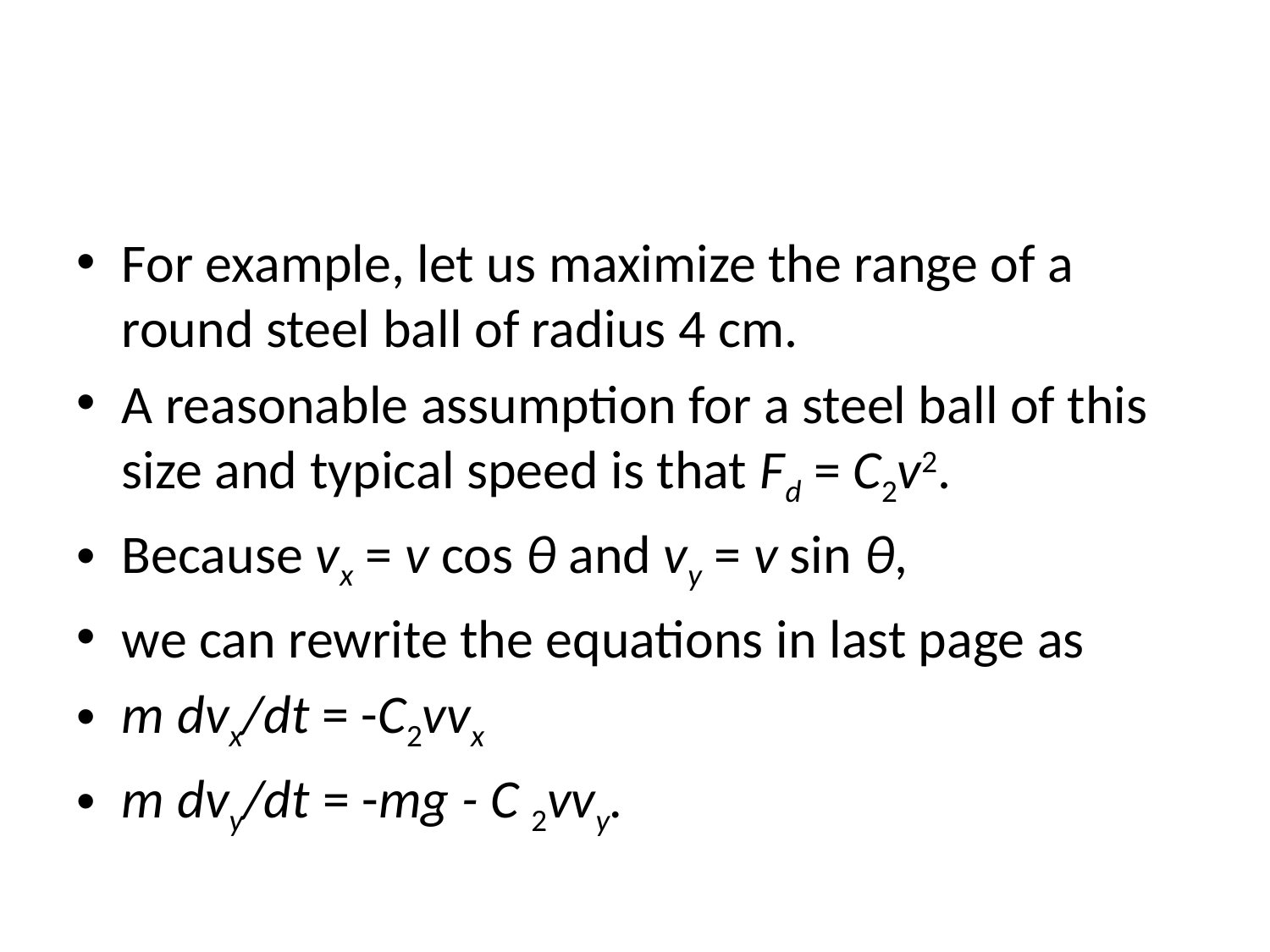

#
For example, let us maximize the range of a round steel ball of radius 4 cm.
A reasonable assumption for a steel ball of this size and typical speed is that Fd = C2v2.
Because vx = v cos θ and vy = v sin θ,
we can rewrite the equations in last page as
m dvx/dt = -C2vvx
m dvy/dt = -mg - C 2vvy.